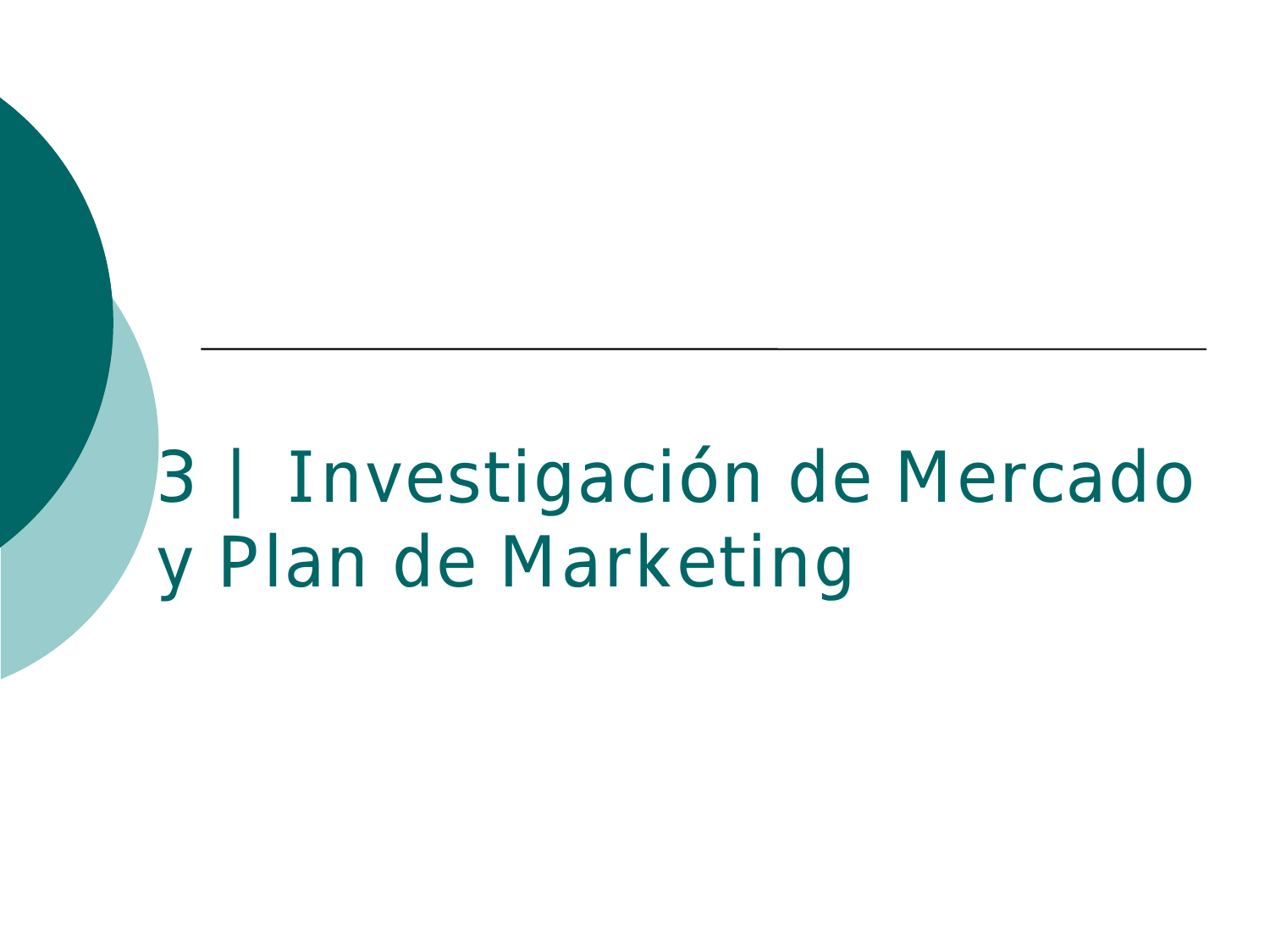

# 3 | Investigación de Mercado y Plan de Marketing